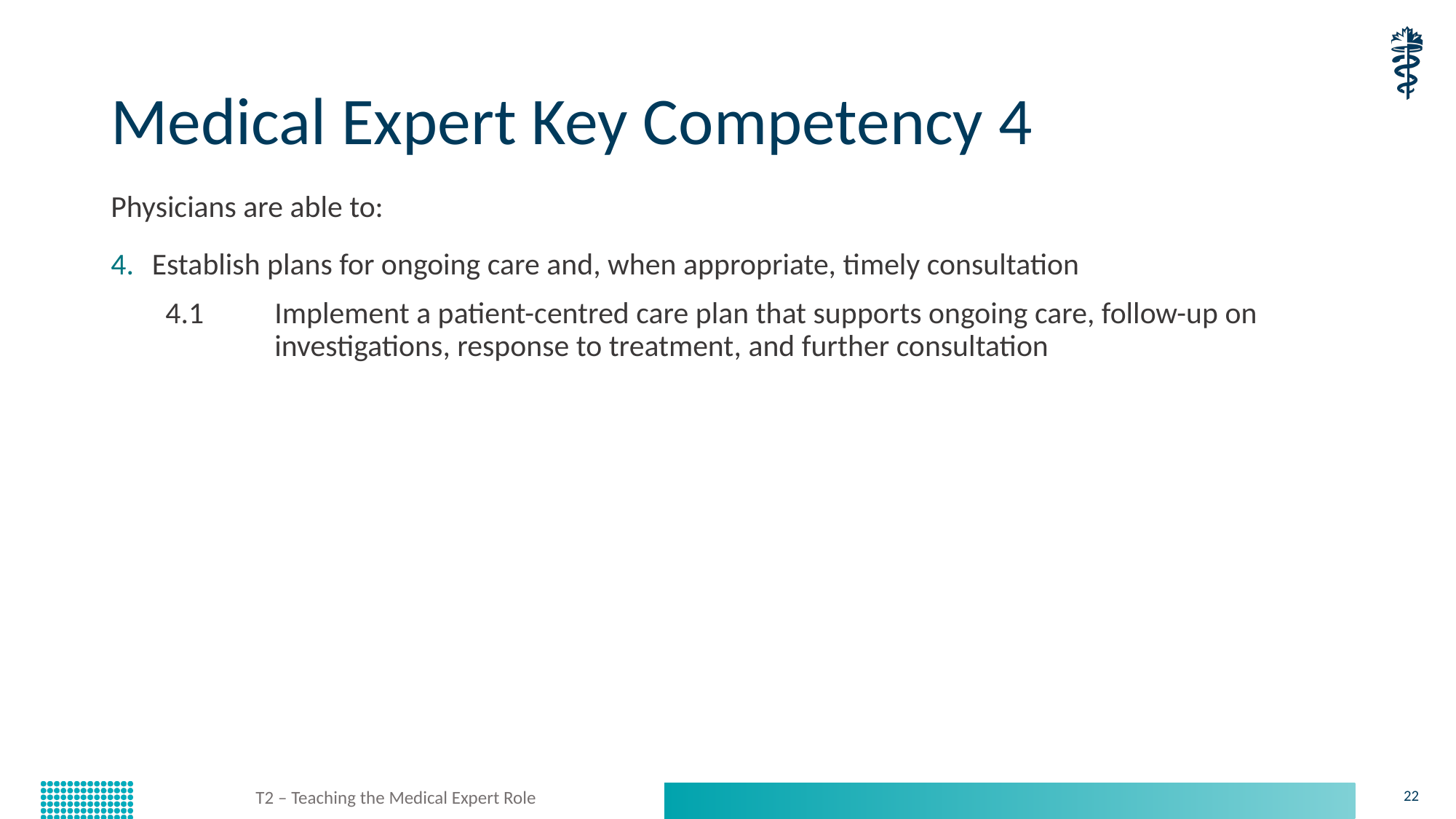

# Medical Expert Key Competency 4
Physicians are able to:
Establish plans for ongoing care and, when appropriate, timely consultation
4.1 	Implement a patient-centred care plan that supports ongoing care, follow-up on 	investigations, response to treatment, and further consultation
T2 – Teaching the Medical Expert Role
22